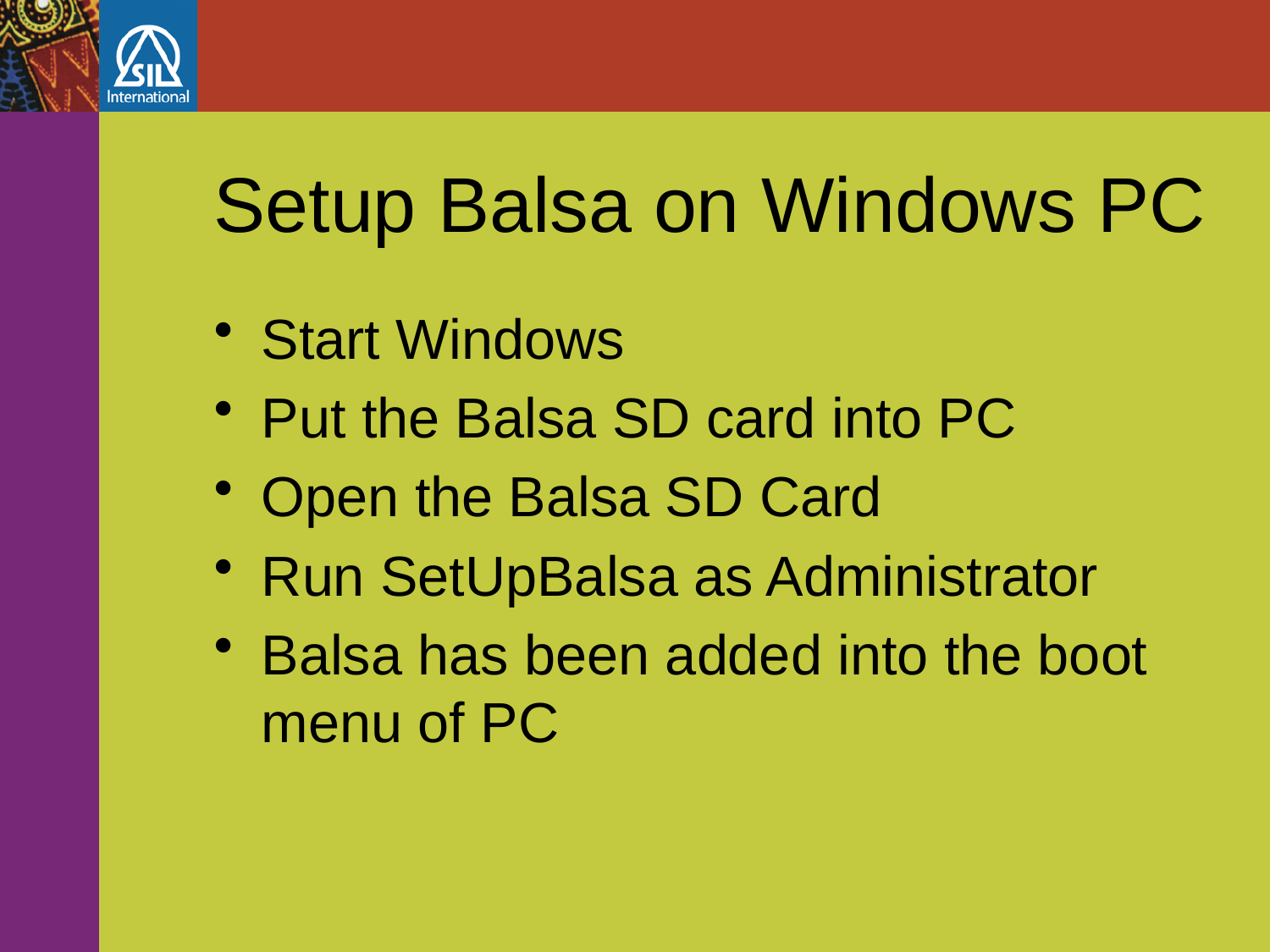

# Setup Balsa on Windows PC
Start Windows
Put the Balsa SD card into PC
Open the Balsa SD Card
Run SetUpBalsa as Administrator
Balsa has been added into the boot menu of PC